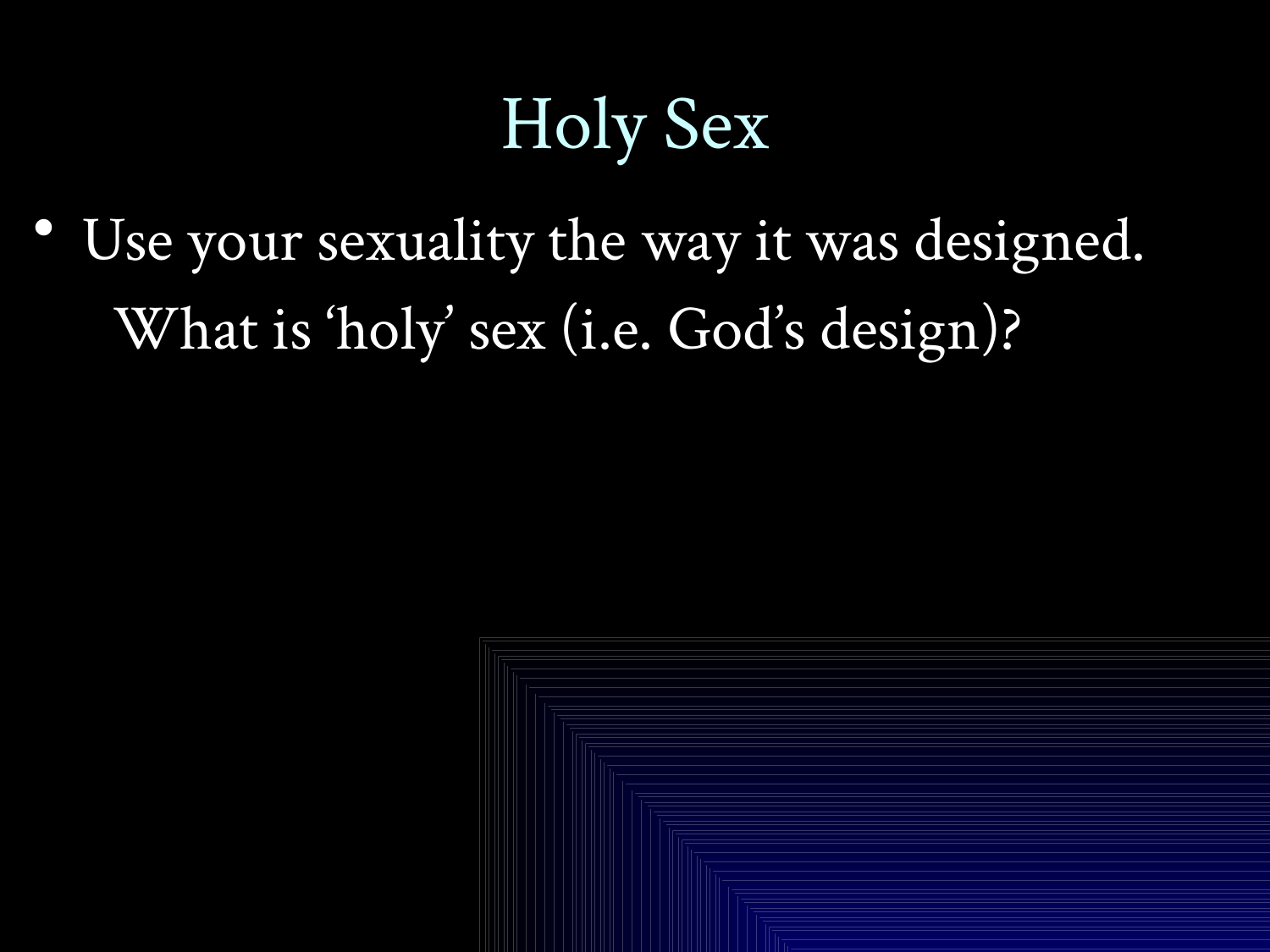

# Holy Sex
Use your sexuality the way it was designed.
What is ‘holy’ sex (i.e. God’s design)?